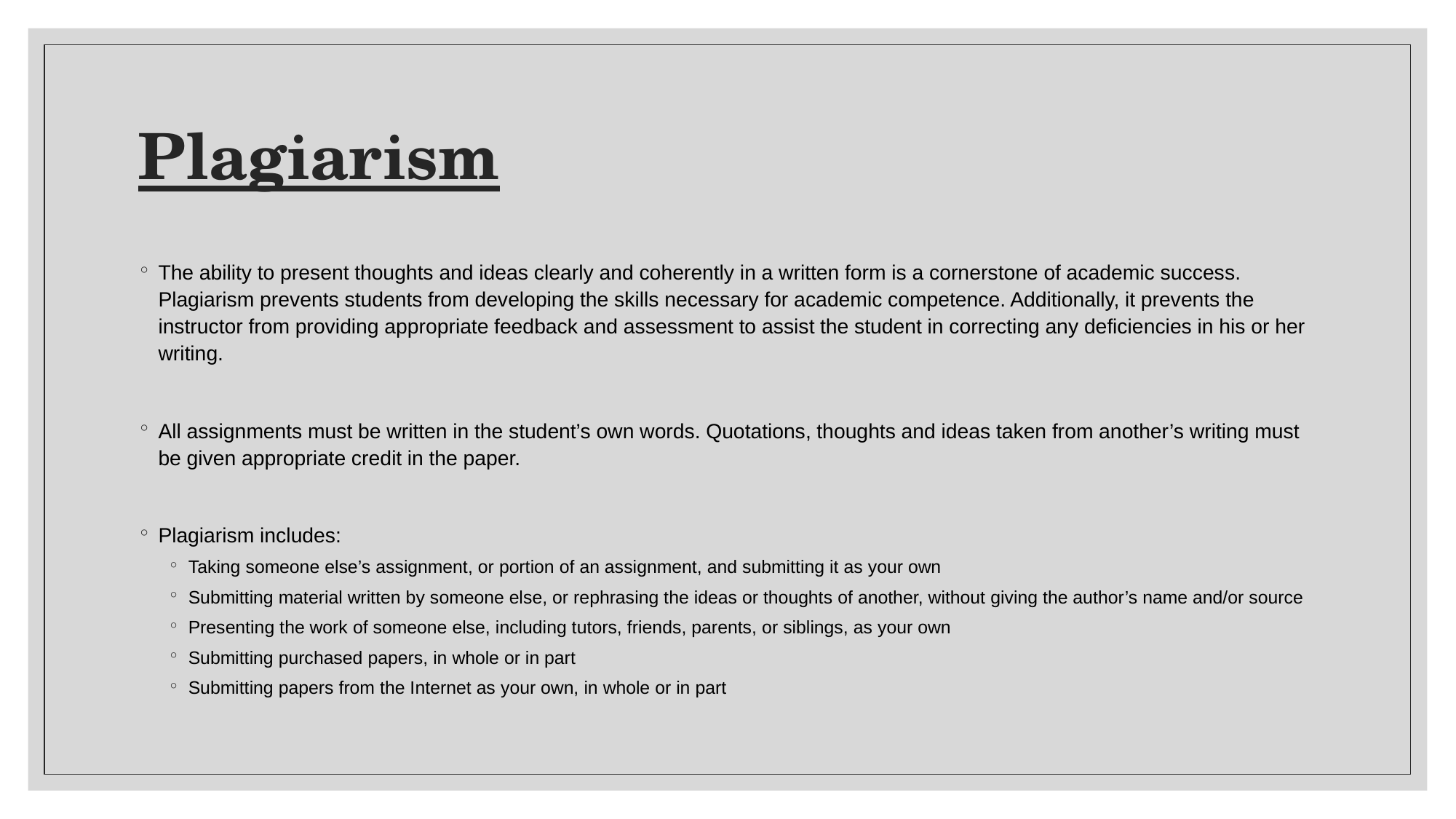

# Plagiarism
The ability to present thoughts and ideas clearly and coherently in a written form is a cornerstone of academic success. Plagiarism prevents students from developing the skills necessary for academic competence. Additionally, it prevents the instructor from providing appropriate feedback and assessment to assist the student in correcting any deficiencies in his or her writing.

All assignments must be written in the student’s own words. Quotations, thoughts and ideas taken from another’s writing must be given appropriate credit in the paper.

Plagiarism includes:
Taking someone else’s assignment, or portion of an assignment, and submitting it as your own
Submitting material written by someone else, or rephrasing the ideas or thoughts of another, without giving the author’s name and/or source
Presenting the work of someone else, including tutors, friends, parents, or siblings, as your own
Submitting purchased papers, in whole or in part
Submitting papers from the Internet as your own, in whole or in part